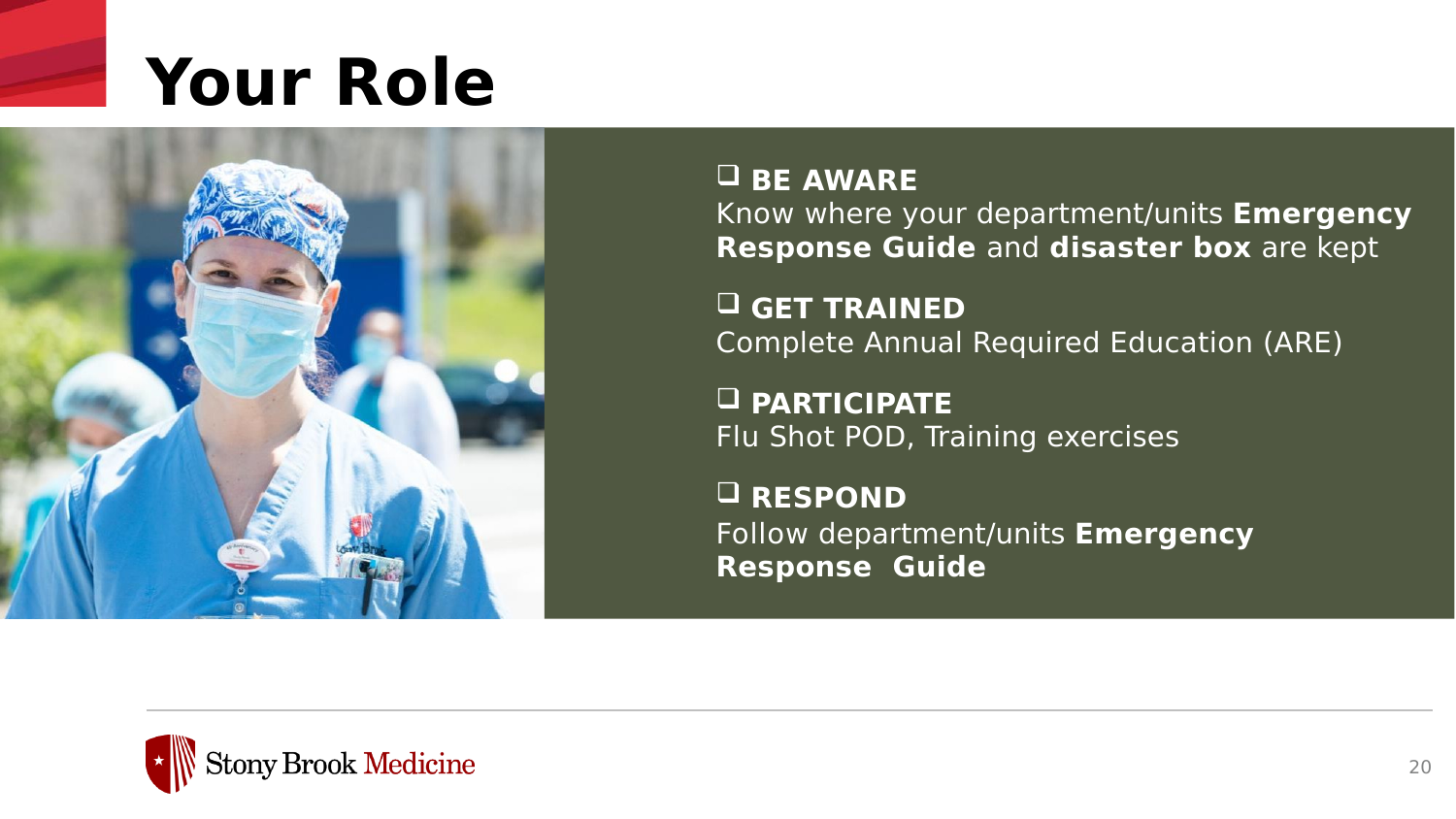

# Your Role

BE AWARE
Know where your department/units Emergency
Response Guide and disaster box are kept
GET TRAINED
Complete Annual Required Education (ARE)
PARTICIPATE
Flu Shot POD, Training exercises
RESPOND
Follow department/units Emergency Response  Guide
20